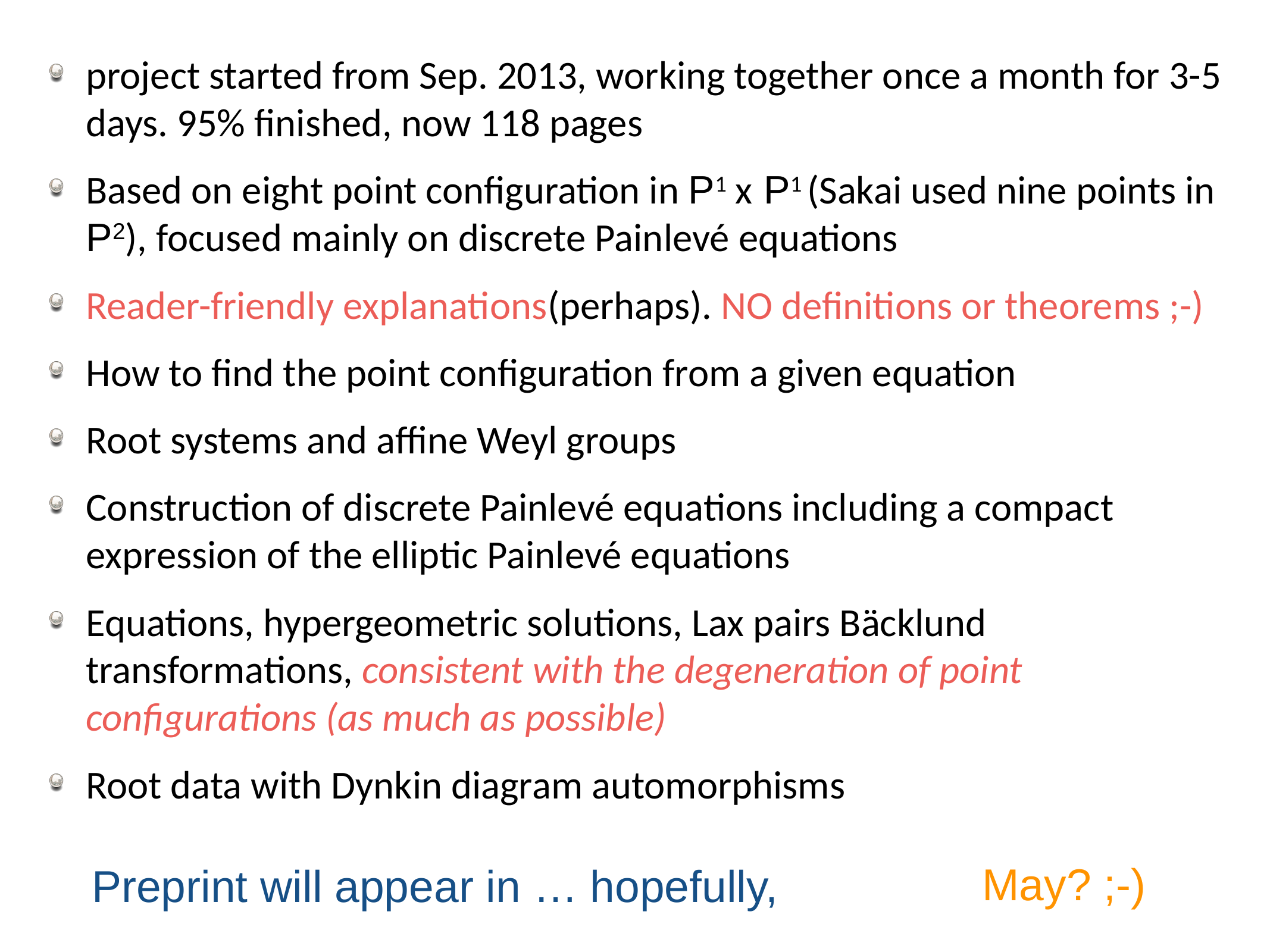

project started from Sep. 2013, working together once a month for 3-5 days. 95% finished, now 118 pages
Based on eight point configuration in P1 x P1 (Sakai used nine points in P2), focused mainly on discrete Painlevé equations
Reader-friendly explanations(perhaps). NO definitions or theorems ;-)
How to find the point configuration from a given equation
Root systems and affine Weyl groups
Construction of discrete Painlevé equations including a compact expression of the elliptic Painlevé equations
Equations, hypergeometric solutions, Lax pairs Bäcklund transformations, consistent with the degeneration of point configurations (as much as possible)
Root data with Dynkin diagram automorphisms
May? ;-)
Preprint will appear in … hopefully,